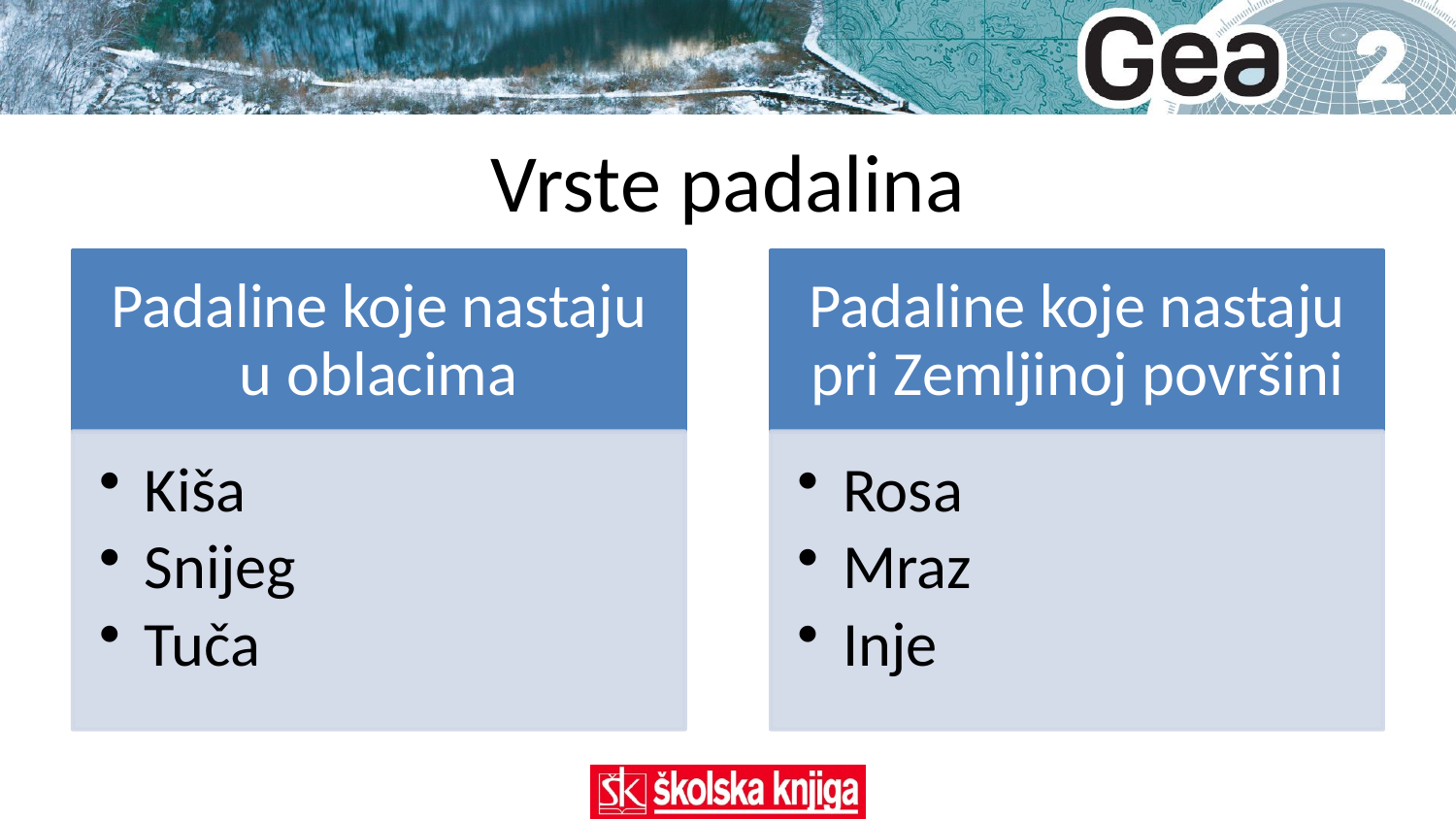

# Vrste padalina
Padaline koje nastaju u oblacima
Kiša
Snijeg
Tuča
Padaline koje nastaju pri Zemljinoj površini
Rosa
Mraz
Inje